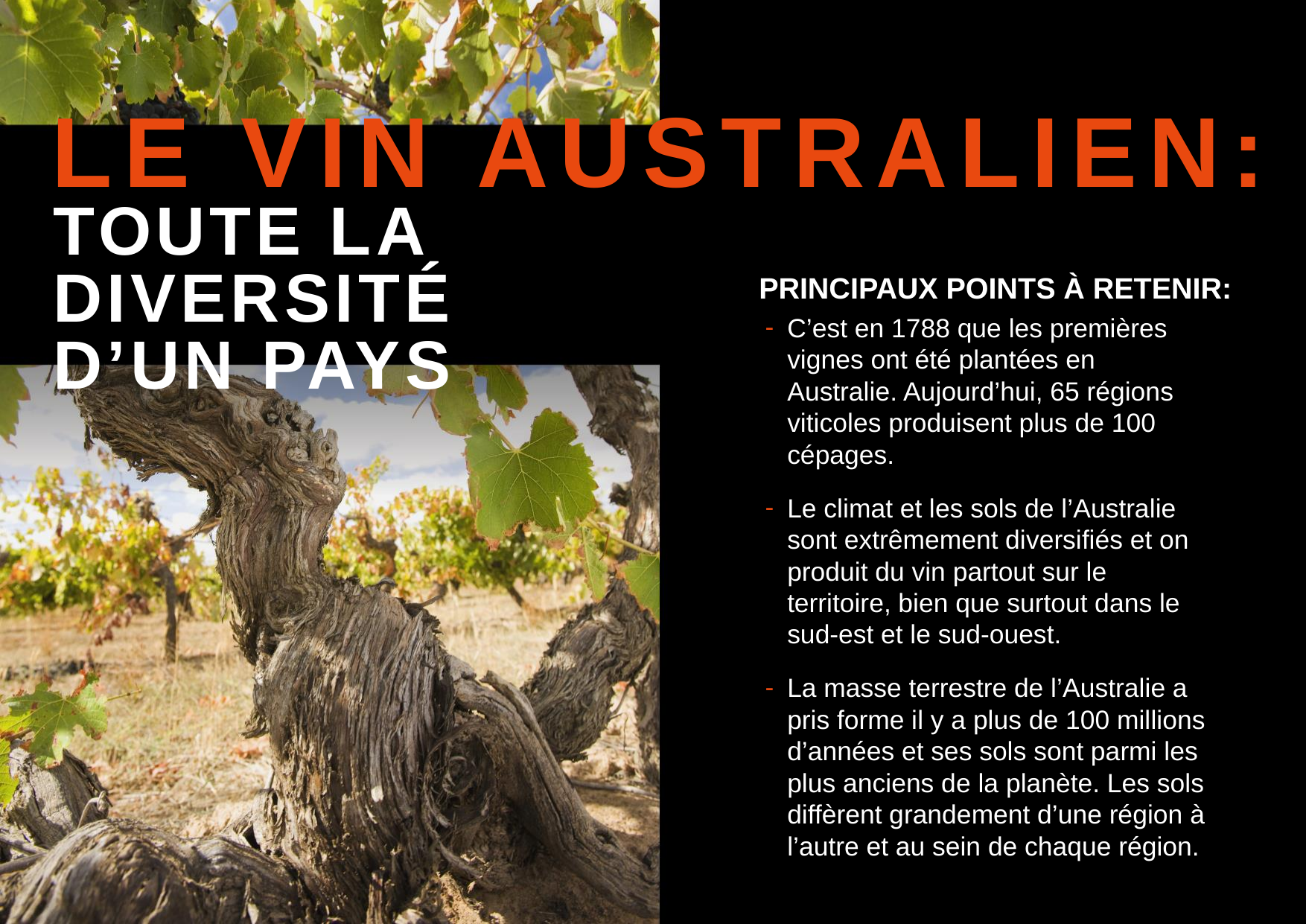

LE VIN AUSTRALIEN:
TOUTE LA DIVERSITÉ D’UN PAYS
PRINCIPAUX POINTS À RETENIR:
C’est en 1788 que les premières vignes ont été plantées en Australie. Aujourd’hui, 65 régions viticoles produisent plus de 100 cépages.
Le climat et les sols de l’Australie sont extrêmement diversifiés et on produit du vin partout sur le territoire, bien que surtout dans le sud-est et le sud-ouest.
La masse terrestre de l’Australie a pris forme il y a plus de 100 millions d’années et ses sols sont parmi les plus anciens de la planète. Les sols diffèrent grandement d’une région à l’autre et au sein de chaque région.